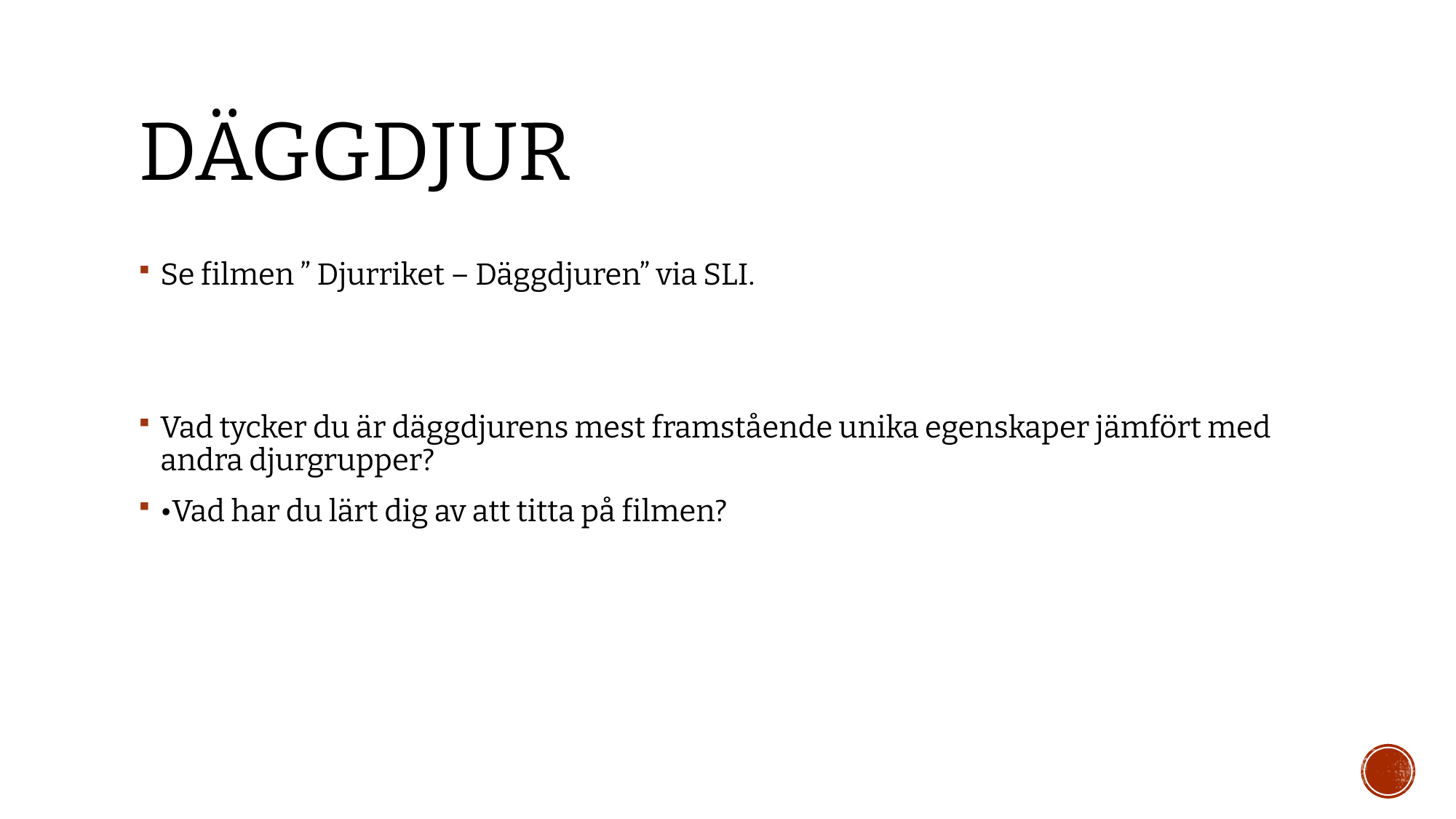

# Däggdjur
Se filmen ” Djurriket – Däggdjuren” via SLI.

Vad tycker du är däggdjurens mest framstående unika egenskaper jämfört med andra djurgrupper?
•Vad har du lärt dig av att titta på filmen?